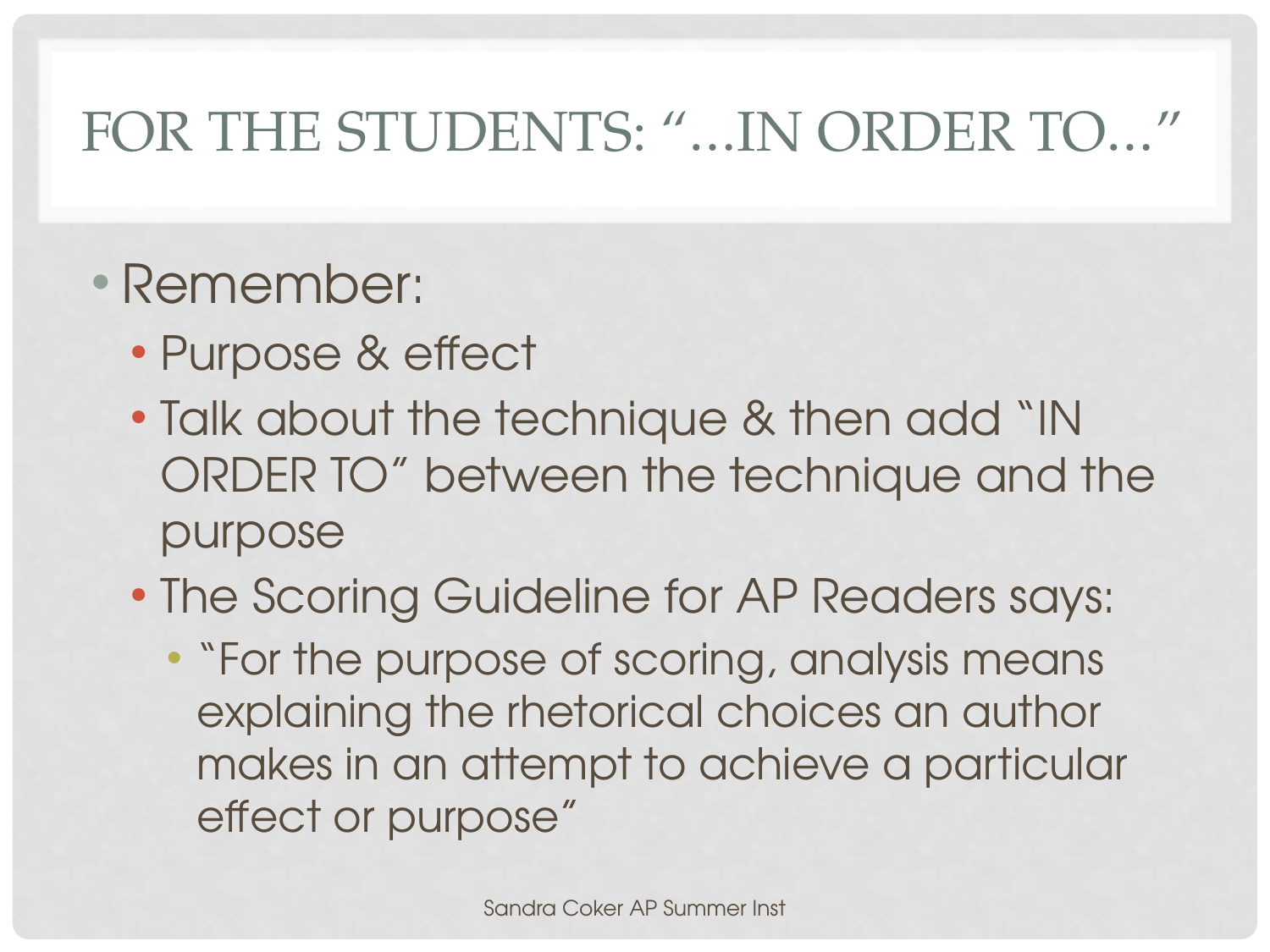

# For the students: “…in order to…”
Remember:
Purpose & effect
Talk about the technique & then add “IN ORDER TO” between the technique and the purpose
The Scoring Guideline for AP Readers says:
“For the purpose of scoring, analysis means explaining the rhetorical choices an author makes in an attempt to achieve a particular effect or purpose”
Sandra Coker AP Summer Inst